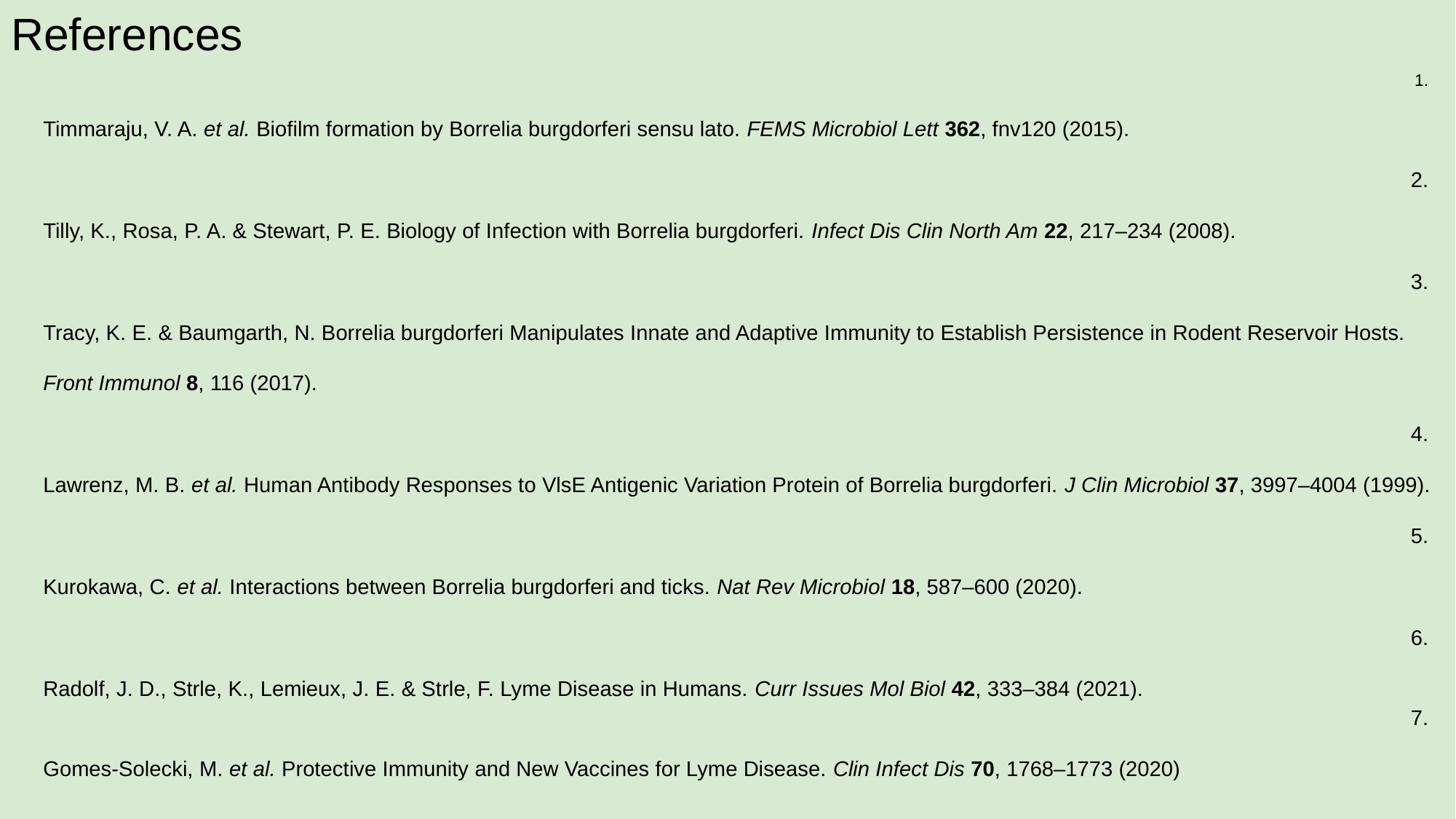

References
1.
Timmaraju, V. A. et al. Biofilm formation by Borrelia burgdorferi sensu lato. FEMS Microbiol Lett 362, fnv120 (2015).
2.
Tilly, K., Rosa, P. A. & Stewart, P. E. Biology of Infection with Borrelia burgdorferi. Infect Dis Clin North Am 22, 217–234 (2008).
3.
Tracy, K. E. & Baumgarth, N. Borrelia burgdorferi Manipulates Innate and Adaptive Immunity to Establish Persistence in Rodent Reservoir Hosts. Front Immunol 8, 116 (2017).
4.
Lawrenz, M. B. et al. Human Antibody Responses to VlsE Antigenic Variation Protein of Borrelia burgdorferi. J Clin Microbiol 37, 3997–4004 (1999).
5.
Kurokawa, C. et al. Interactions between Borrelia burgdorferi and ticks. Nat Rev Microbiol 18, 587–600 (2020).
6.
Radolf, J. D., Strle, K., Lemieux, J. E. & Strle, F. Lyme Disease in Humans. Curr Issues Mol Biol 42, 333–384 (2021).
7.
Gomes-Solecki, M. et al. Protective Immunity and New Vaccines for Lyme Disease. Clin Infect Dis 70, 1768–1773 (2020)